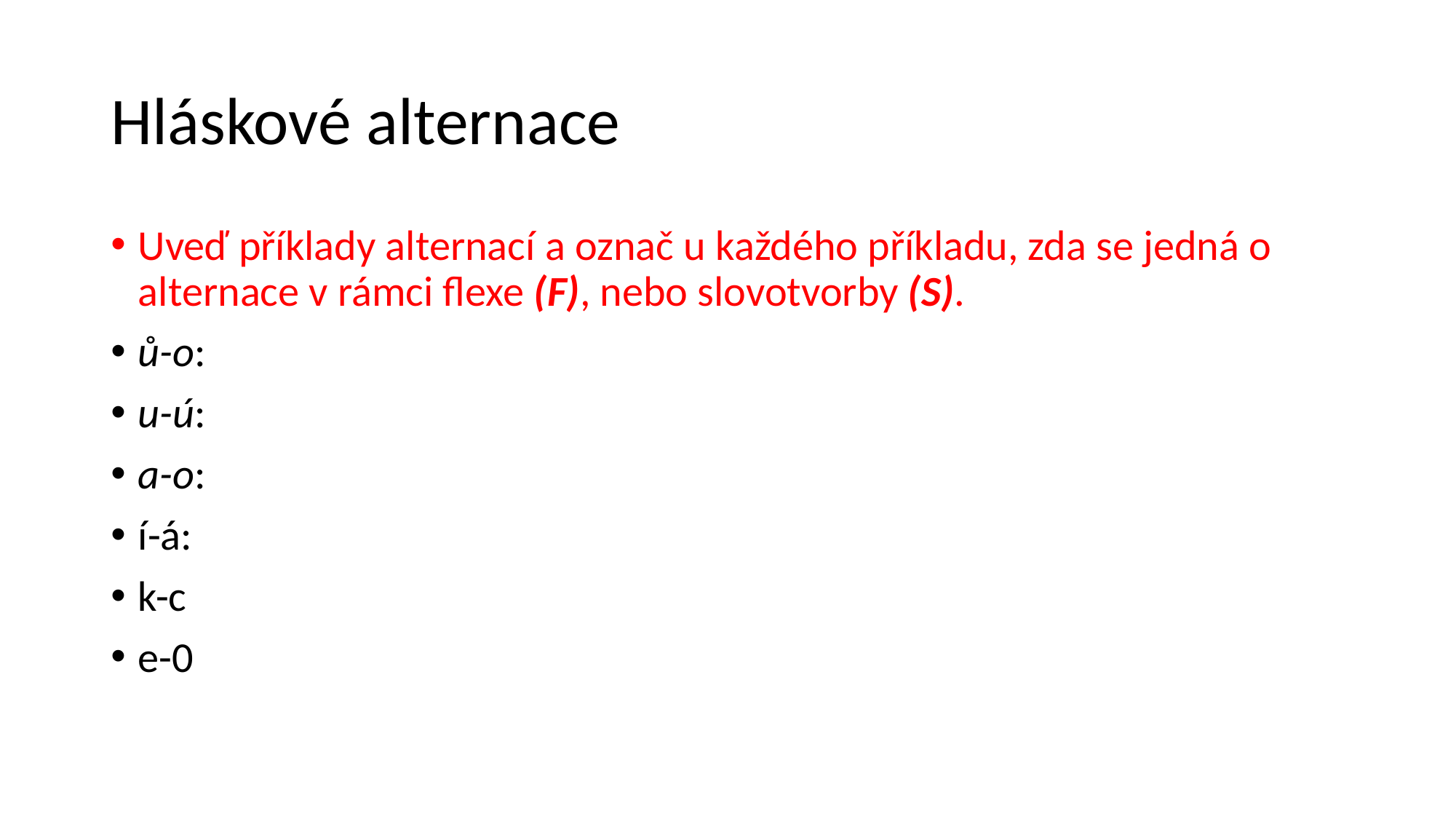

# Hláskové alternace
Uveď příklady alternací a označ u každého příkladu, zda se jedná o alternace v rámci flexe (F), nebo slovotvorby (S).
ů-o:
u-ú:
a-o:
í-á:
k-c
e-0